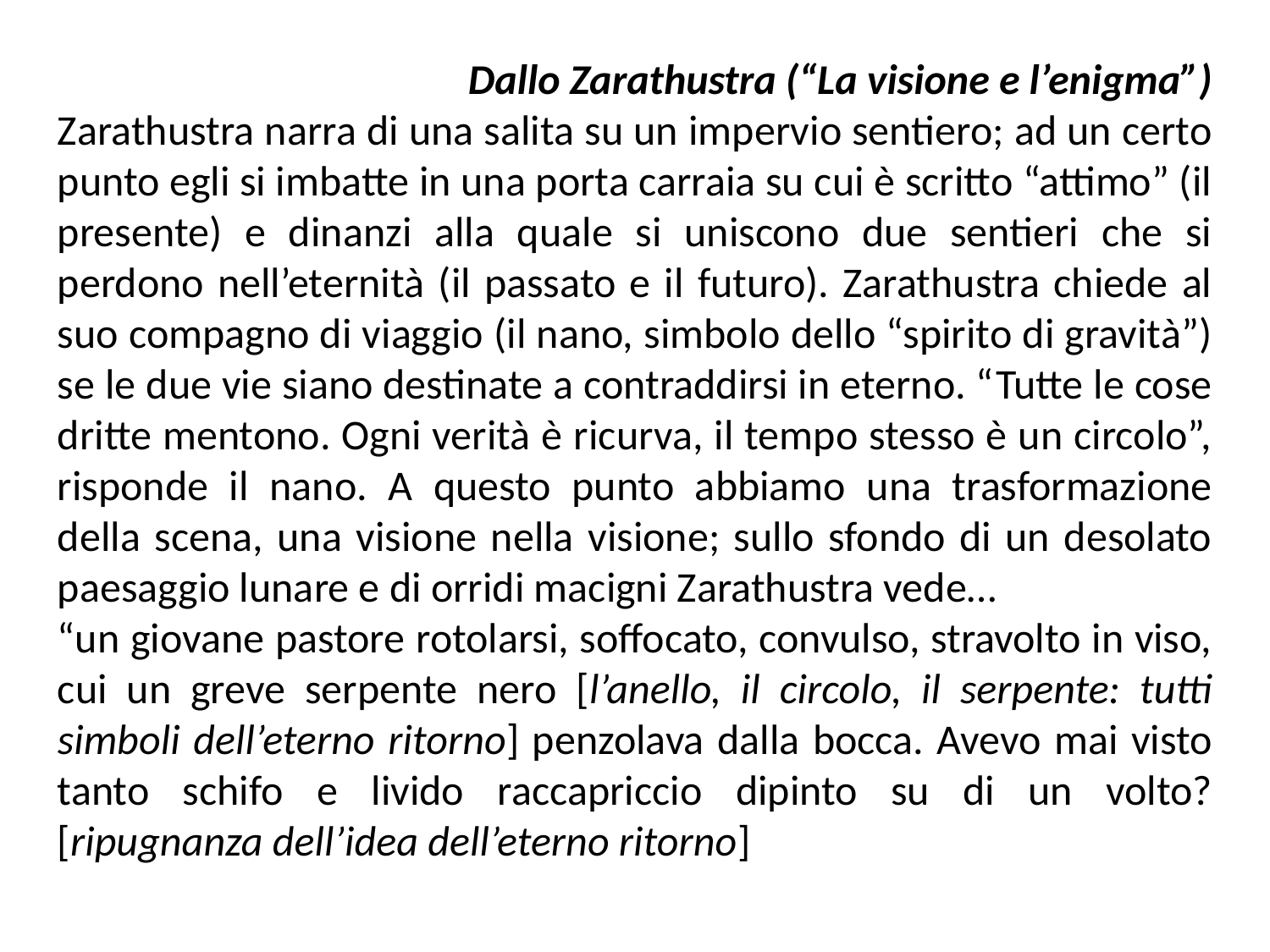

Dallo Zarathustra (“La visione e l’enigma”)
Zarathustra narra di una salita su un impervio sentiero; ad un certo punto egli si imbatte in una porta carraia su cui è scritto “attimo” (il presente) e dinanzi alla quale si uniscono due sentieri che si perdono nell’eternità (il passato e il futuro). Zarathustra chiede al suo compagno di viaggio (il nano, simbolo dello “spirito di gravità”) se le due vie siano destinate a contraddirsi in eterno. “Tutte le cose dritte mentono. Ogni verità è ricurva, il tempo stesso è un circolo”, risponde il nano. A questo punto abbiamo una trasformazione della scena, una visione nella visione; sullo sfondo di un desolato paesaggio lunare e di orridi macigni Zarathustra vede…
“un giovane pastore rotolarsi, soffocato, convulso, stravolto in viso, cui un greve serpente nero [l’anello, il circolo, il serpente: tutti simboli dell’eterno ritorno] penzolava dalla bocca. Avevo mai visto tanto schifo e livido raccapriccio dipinto su di un volto? [ripugnanza dell’idea dell’eterno ritorno]